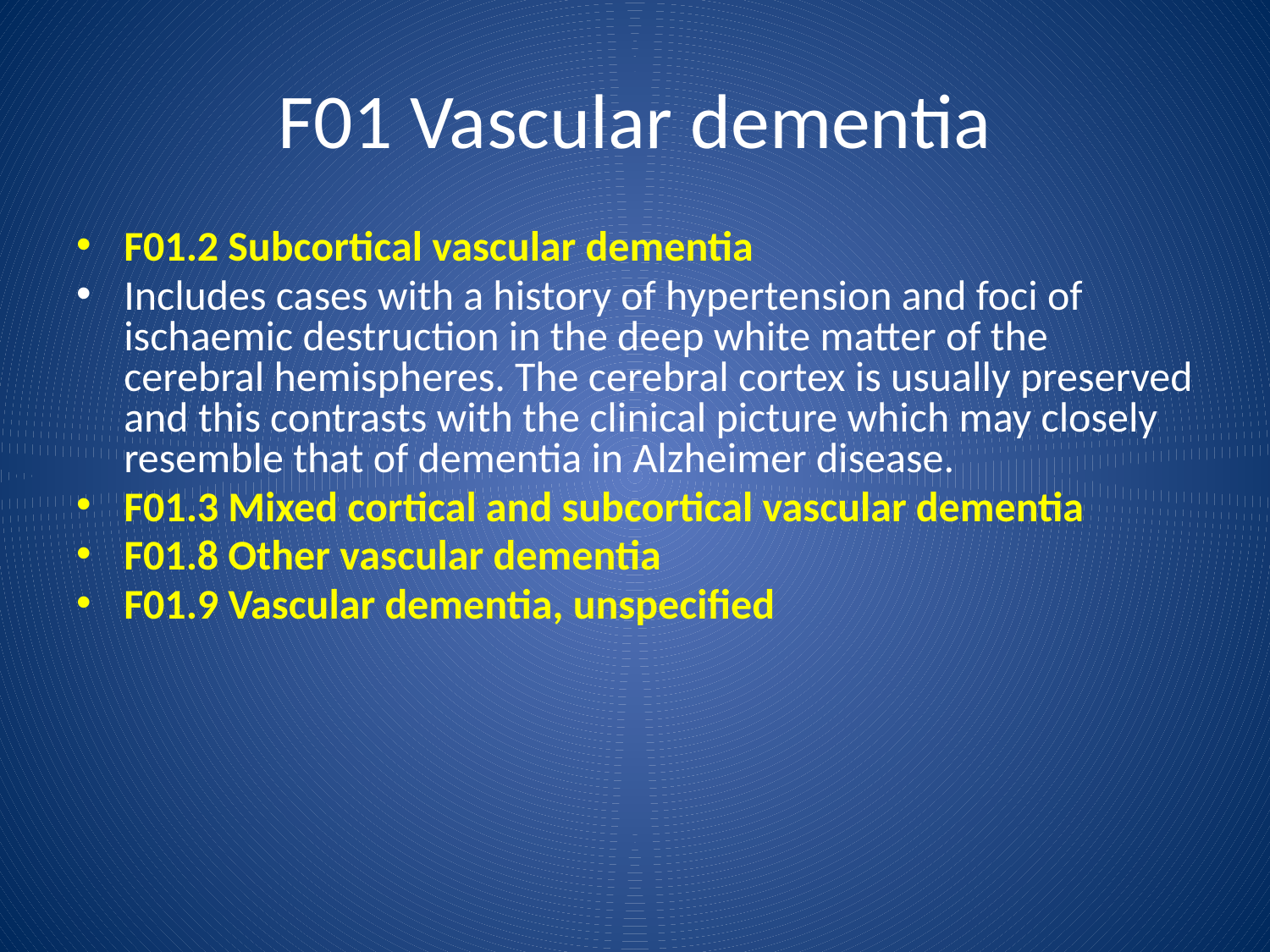

# F01 Vascular dementia
F01.2 Subcortical vascular dementia
Includes cases with a history of hypertension and foci of ischaemic destruction in the deep white matter of the cerebral hemispheres. The cerebral cortex is usually preserved and this contrasts with the clinical picture which may closely resemble that of dementia in Alzheimer disease.
F01.3 Mixed cortical and subcortical vascular dementia
F01.8 Other vascular dementia
F01.9 Vascular dementia, unspecified